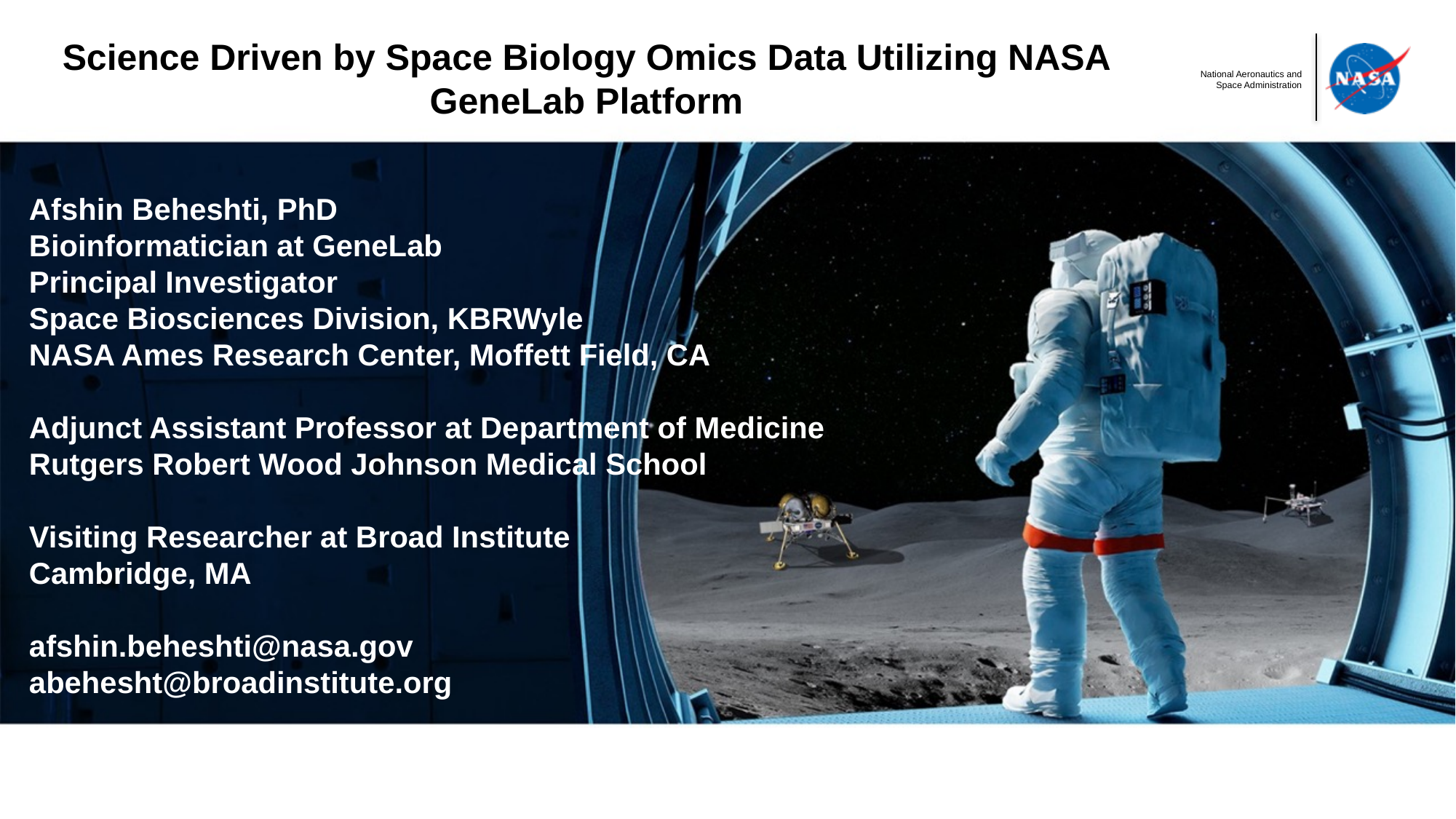

# Science Driven by Space Biology Omics Data Utilizing NASA GeneLab Platform
Afshin Beheshti, PhD
Bioinformatician at GeneLab
Principal Investigator
Space Biosciences Division, KBRWyle
NASA Ames Research Center, Moffett Field, CA

Adjunct Assistant Professor at Department of Medicine
Rutgers Robert Wood Johnson Medical School

Visiting Researcher at Broad Institute
Cambridge, MA

afshin.beheshti@nasa.gov
abehesht@broadinstitute.org